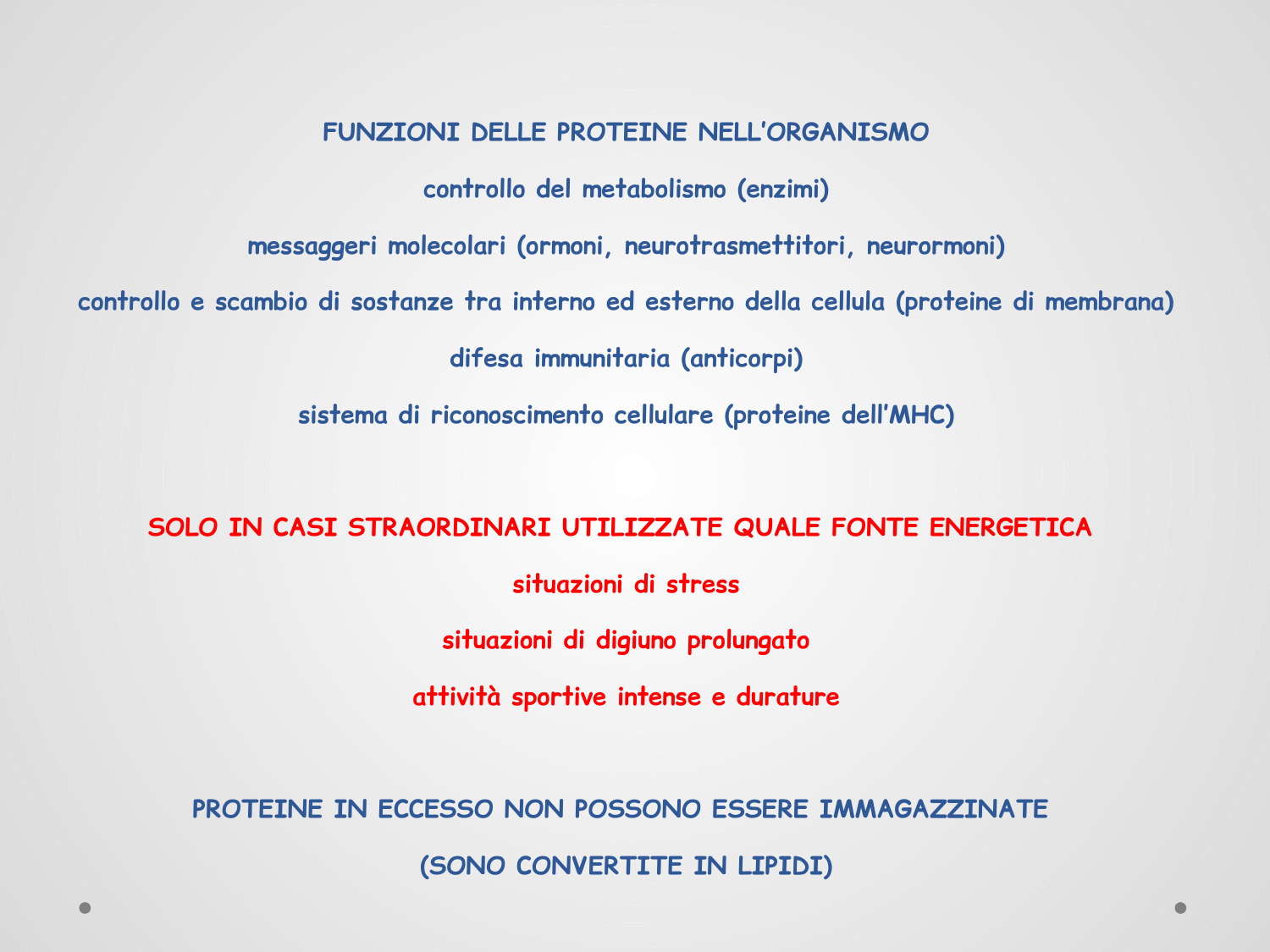

FUNZIONI DELLE PROTEINE NELL’ORGANISMO
controllo del metabolismo (enzimi)
messaggeri molecolari (ormoni, neurotrasmettitori, neurormoni)
controllo e scambio di sostanze tra interno ed esterno della cellula (proteine di membrana)
difesa immunitaria (anticorpi)
sistema di riconoscimento cellulare (proteine dell’MHC)
SOLO IN CASI STRAORDINARI UTILIZZATE QUALE FONTE ENERGETICA
situazioni di stress
situazioni di digiuno prolungato
attività sportive intense e durature
PROTEINE IN ECCESSO NON POSSONO ESSERE IMMAGAZZINATE
(SONO CONVERTITE IN LIPIDI)